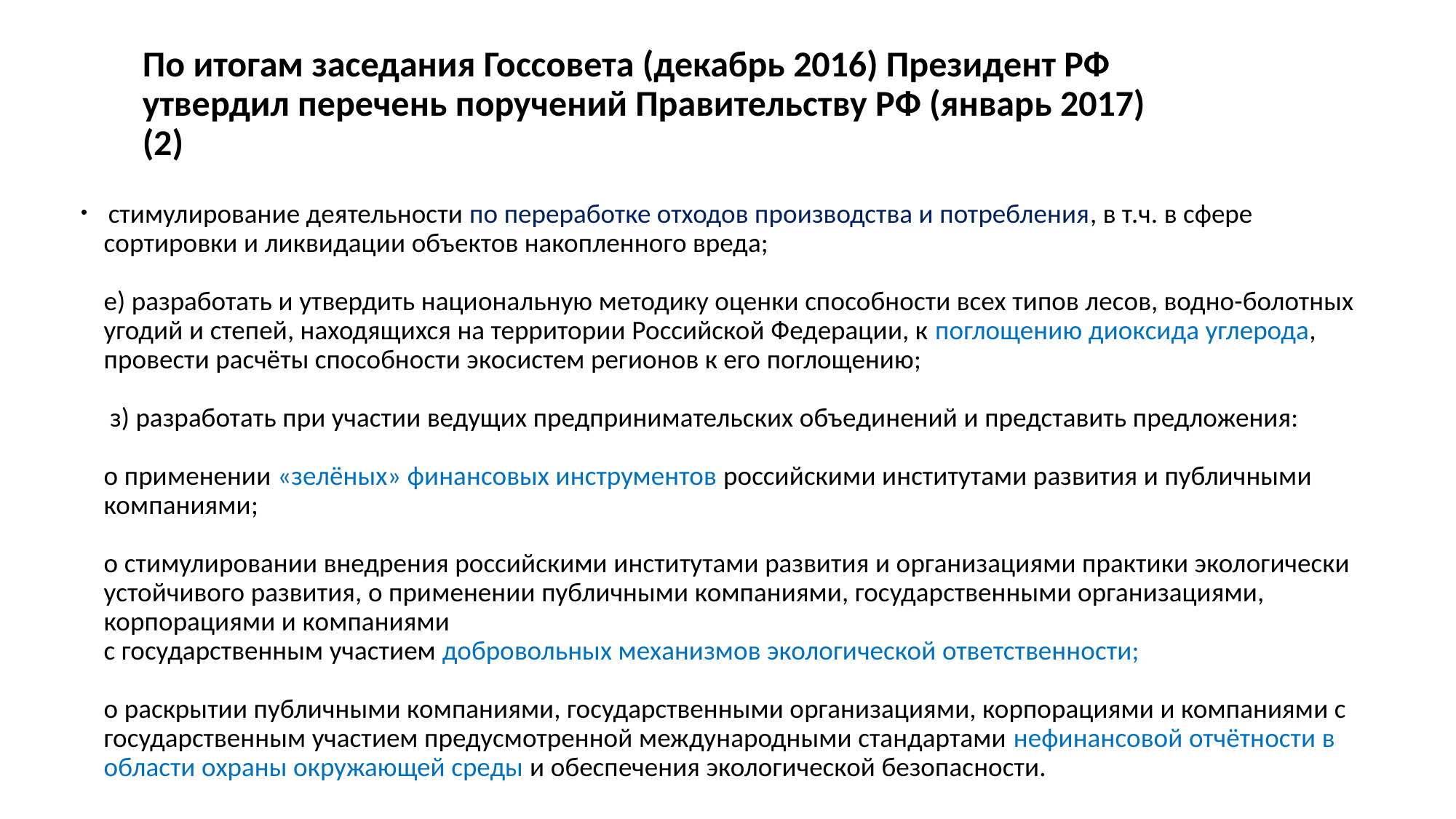

По итогам заседания Госсовета (декабрь 2016) Президент РФ утвердил перечень поручений Правительству РФ (январь 2017) (2)
# стимулирование деятельности по переработке отходов производства и потребления, в т.ч. в сфере  сортировки и ликвидации объектов накопленного вреда; е) разработать и утвердить национальную методику оценки способности всех типов лесов, водно-болотных угодий и степей, находящихся на территории Российской Федерации, к поглощению диоксида углерода, провести расчёты способности экосистем регионов к его поглощению; з) разработать при участии ведущих предпринимательских объединений и представить предложения: о применении «зелёных» финансовых инструментов российскими институтами развития и публичными компаниями; о стимулировании внедрения российскими институтами развития и организациями практики экологически устойчивого развития, о применении публичными компаниями, государственными организациями, корпорациями и компаниями с государственным участием добровольных механизмов экологической ответственности; о раскрытии публичными компаниями, государственными организациями, корпорациями и компаниями с государственным участием предусмотренной международными стандартами нефинансовой отчётности в области охраны окружающей среды и обеспечения экологической безопасности.